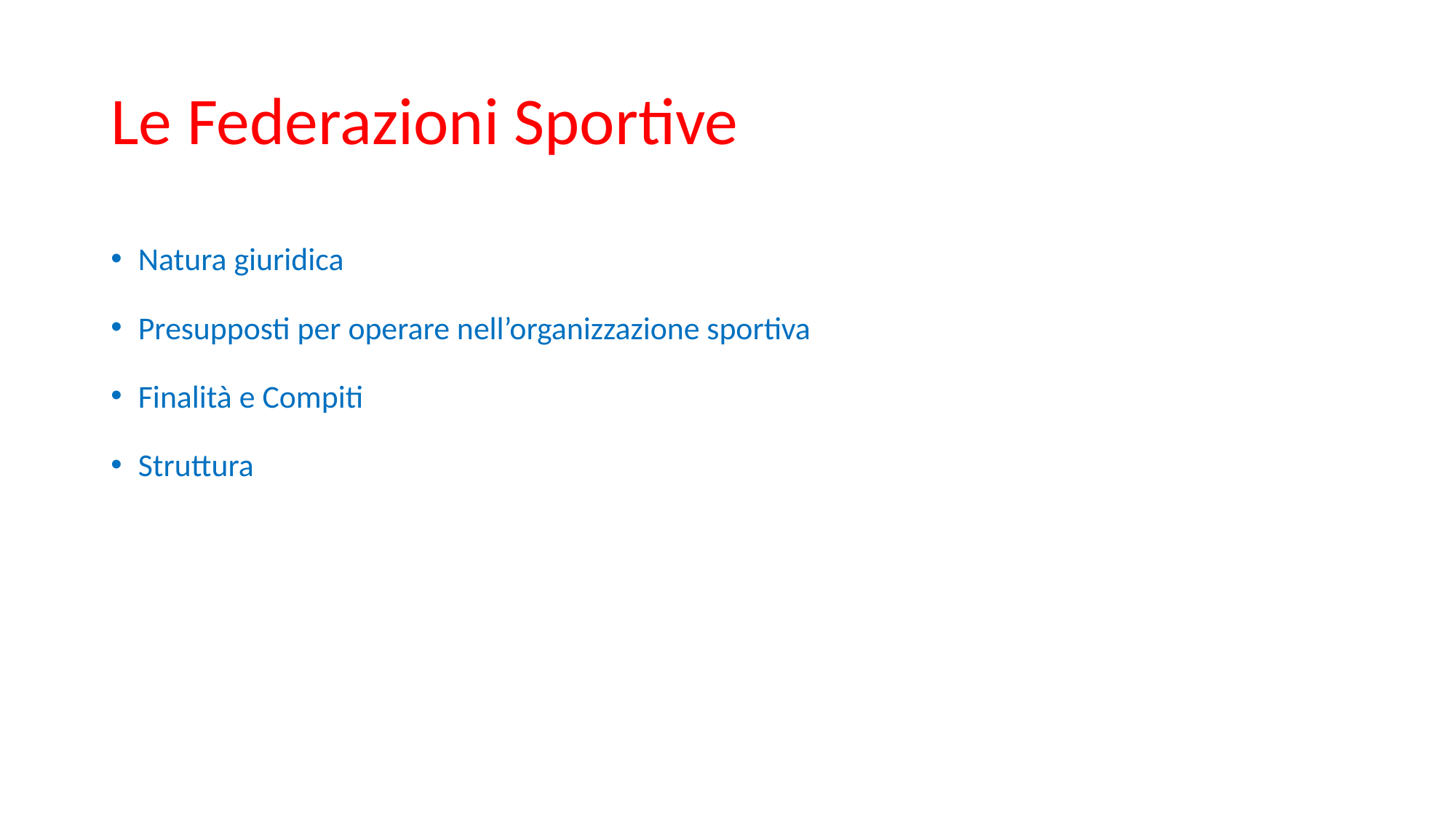

# Le Federazioni Sportive
Natura giuridica
Presupposti per operare nell’organizzazione sportiva
Finalità e Compiti
Struttura